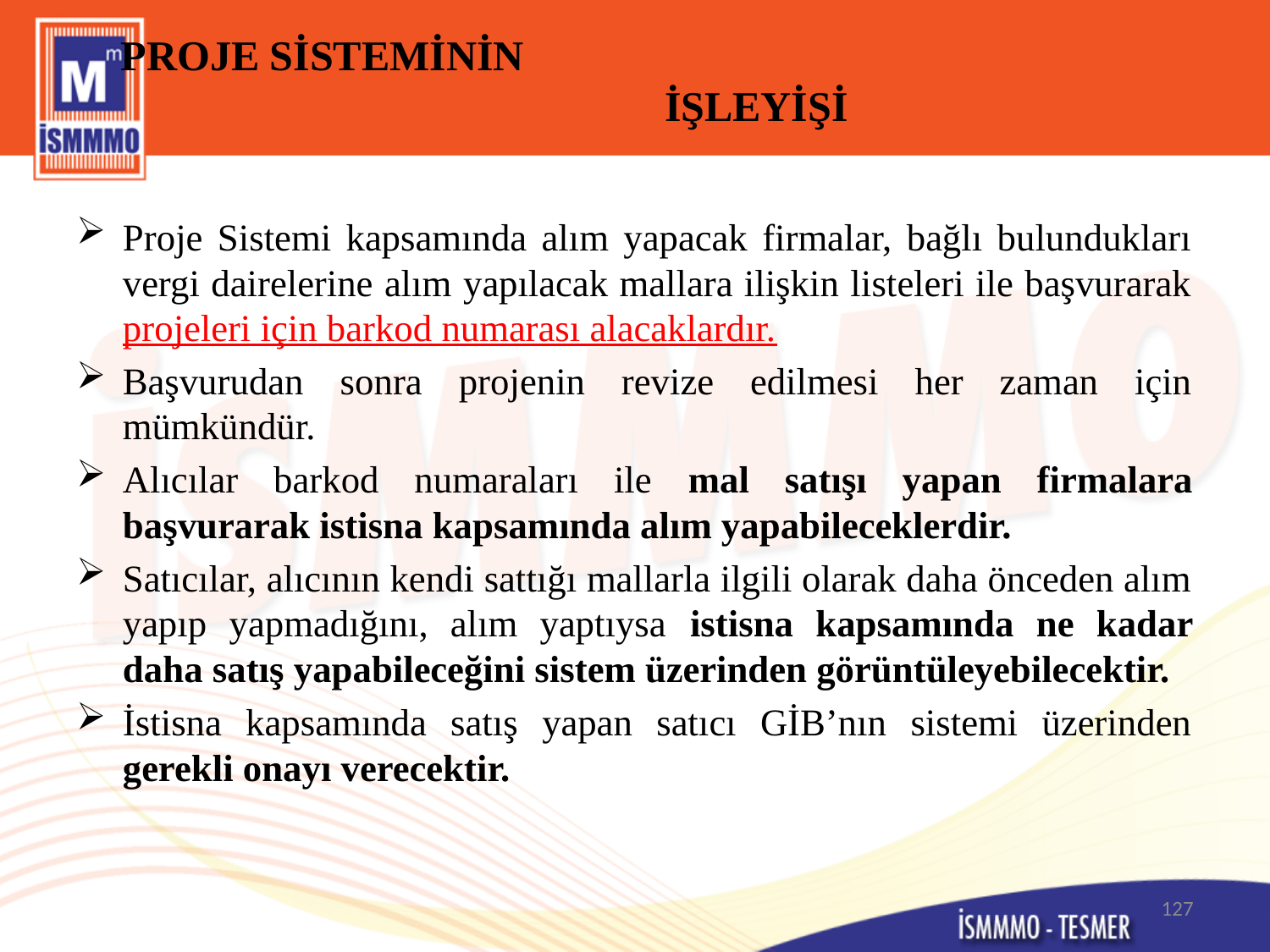

# PROJE SİSTEMİNİN                                                                                   İŞLEYİŞİ
Proje Sistemi kapsamında alım yapacak firmalar, bağlı bulundukları vergi dairelerine alım yapılacak mallara ilişkin listeleri ile başvurarak projeleri için barkod numarası alacaklardır.
Başvurudan sonra projenin revize edilmesi her zaman için mümkündür.
Alıcılar barkod numaraları ile mal satışı yapan firmalara başvurarak istisna kapsamında alım yapabileceklerdir.
Satıcılar, alıcının kendi sattığı mallarla ilgili olarak daha önceden alım yapıp yapmadığını, alım yaptıysa istisna kapsamında ne kadar daha satış yapabileceğini sistem üzerinden görüntüleyebilecektir.
İstisna kapsamında satış yapan satıcı GİB’nın sistemi üzerinden gerekli onayı verecektir.

127